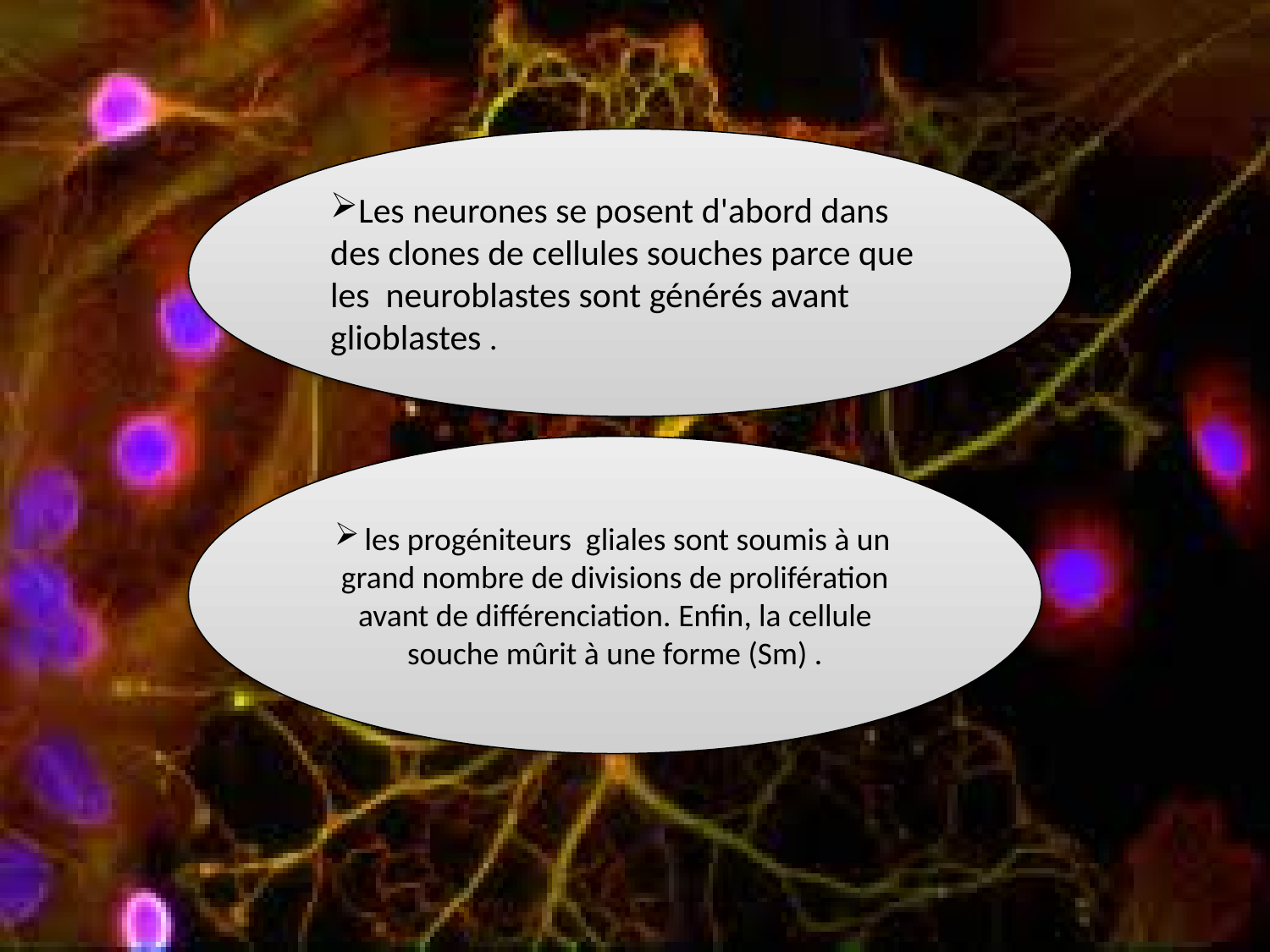

Les neurones se posent d'abord dans des clones de cellules souches parce que les  neuroblastes sont générés avant glioblastes .
les progéniteurs  gliales sont soumis à un grand nombre de divisions de prolifération avant de différenciation. Enfin, la cellule souche mûrit à une forme (Sm) .